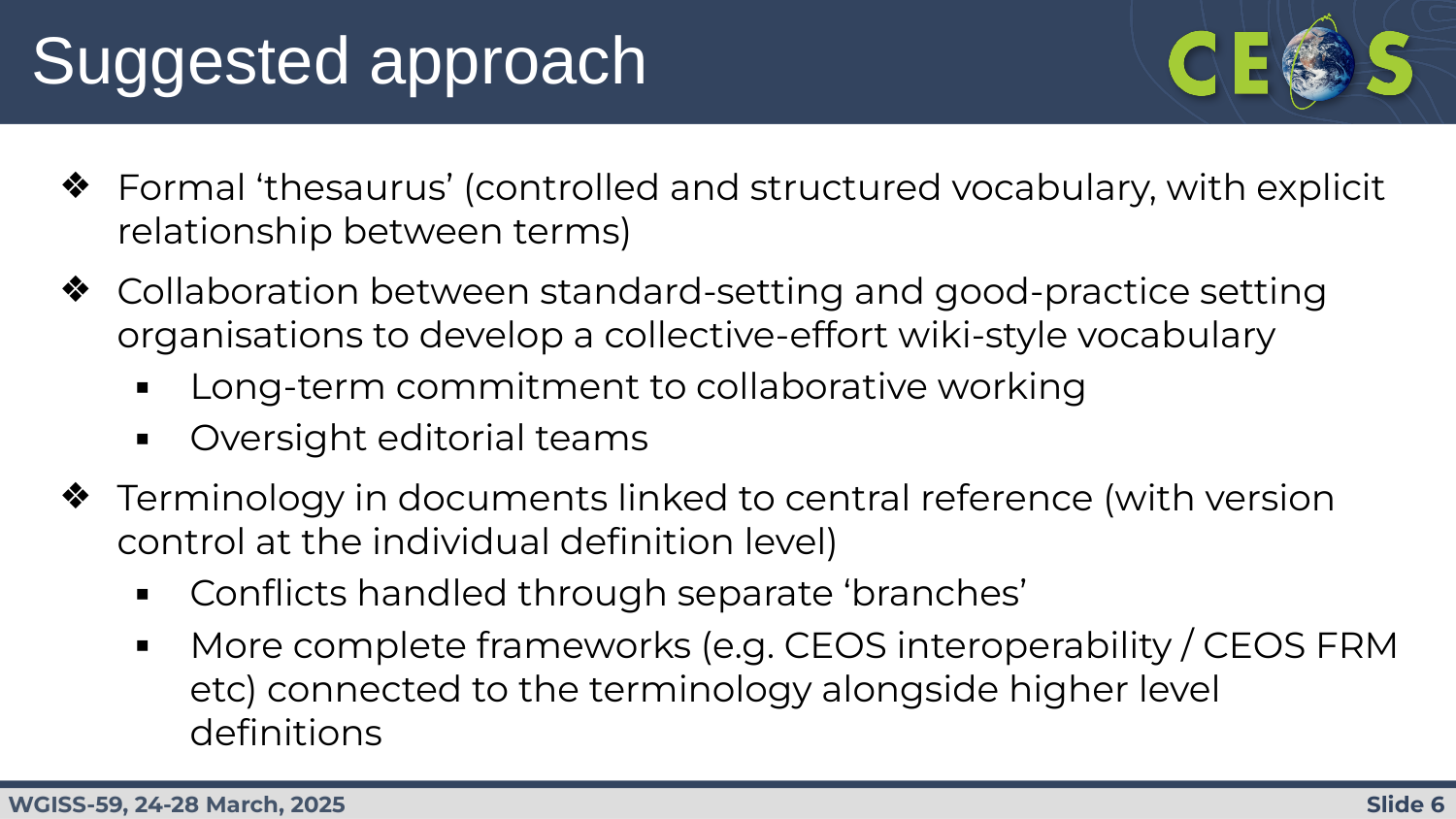

# Suggested approach
Formal ‘thesaurus’ (controlled and structured vocabulary, with explicit relationship between terms)
Collaboration between standard-setting and good-practice setting organisations to develop a collective-effort wiki-style vocabulary
Long-term commitment to collaborative working
Oversight editorial teams
Terminology in documents linked to central reference (with version control at the individual definition level)
Conflicts handled through separate ‘branches’
More complete frameworks (e.g. CEOS interoperability / CEOS FRM etc) connected to the terminology alongside higher level definitions